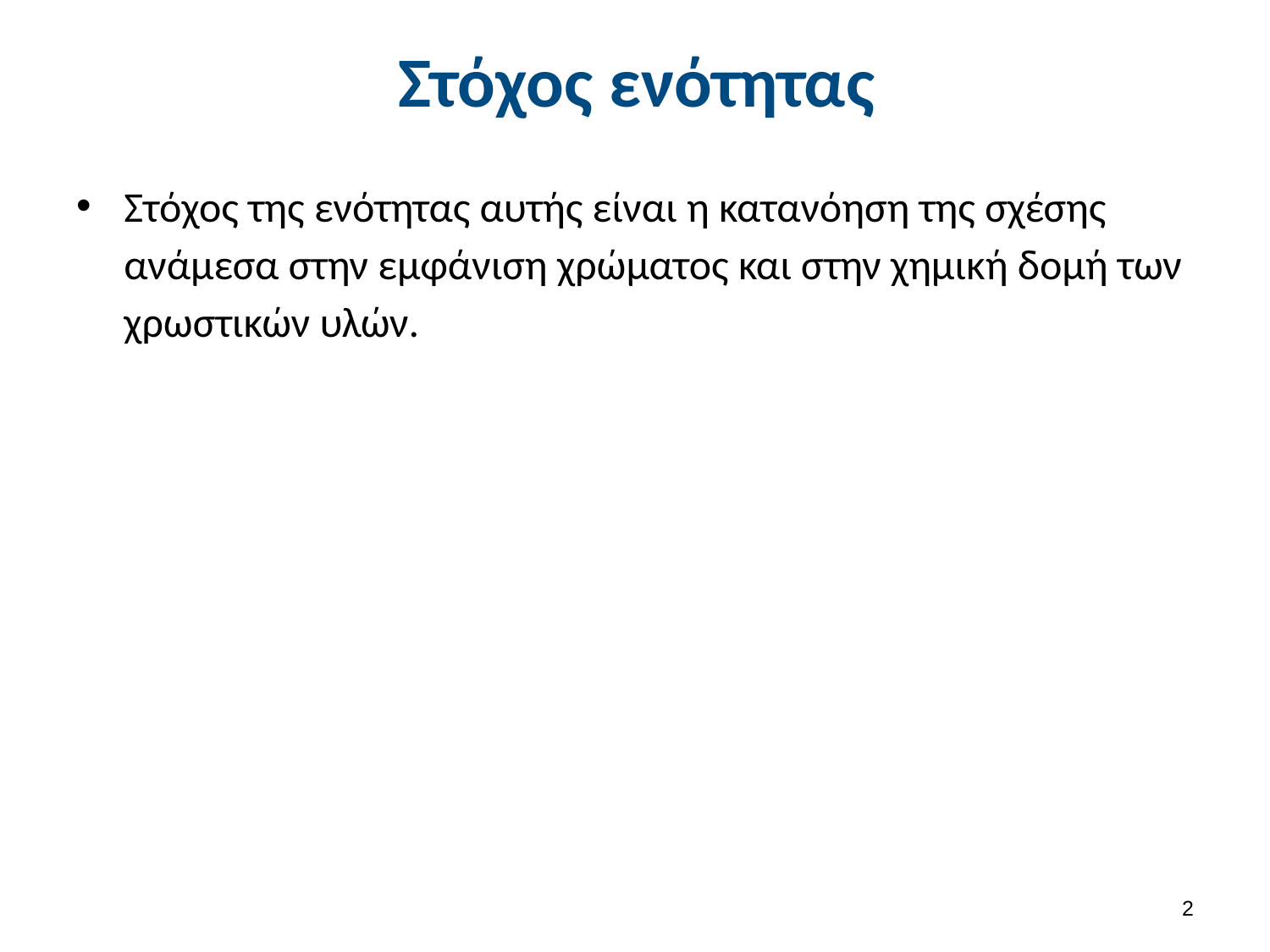

# Στόχος ενότητας
Στόχος της ενότητας αυτής είναι η κατανόηση της σχέσης ανάμεσα στην εμφάνιση χρώματος και στην χημική δομή των χρωστικών υλών.
2